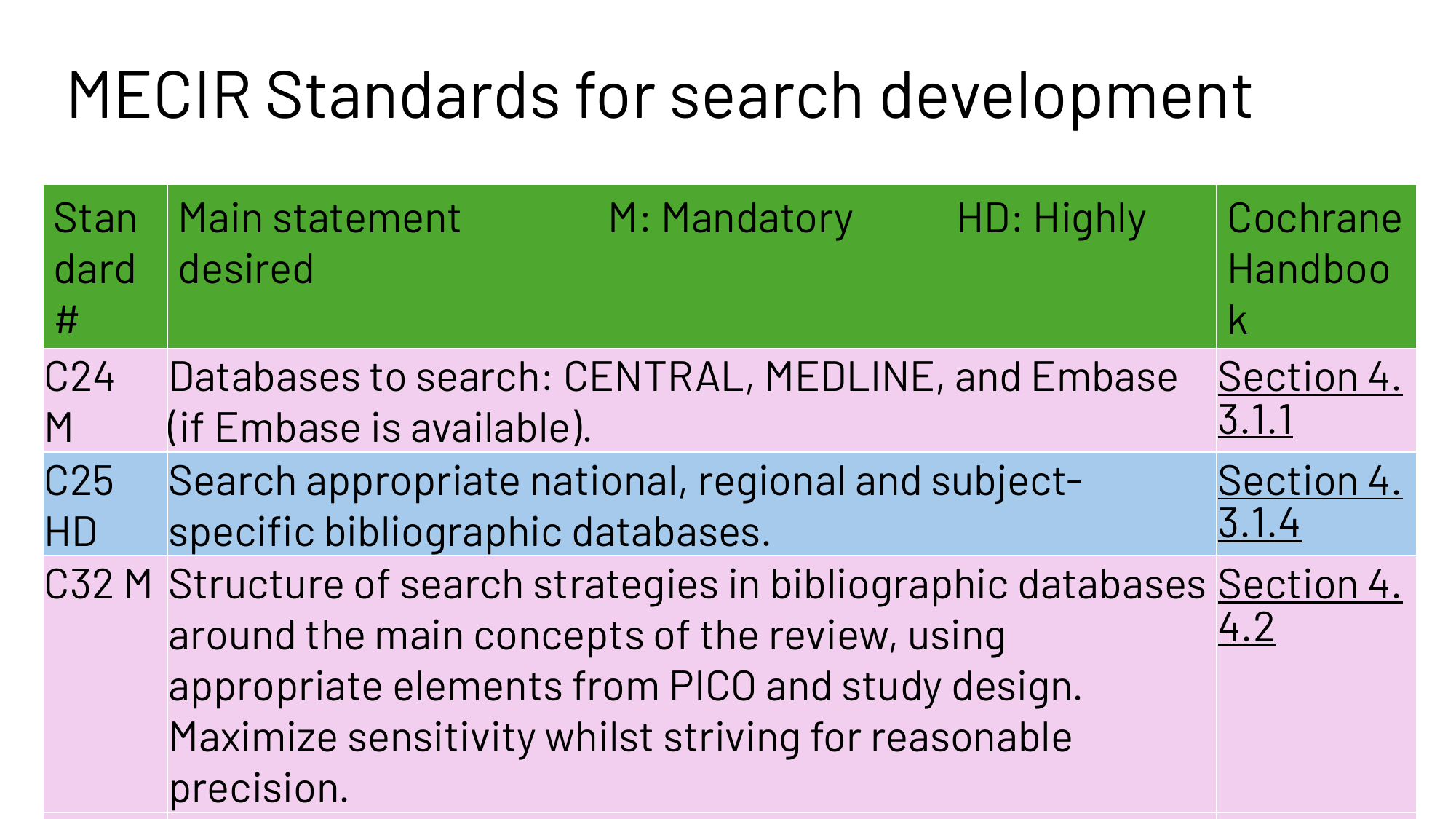

# MECIR Standards for search development
| Standard # | Main statement M: Mandatory HD: Highly desired | Cochrane Handbook |
| --- | --- | --- |
| C24 M | Databases to search: CENTRAL, MEDLINE, and Embase (if Embase is available). | Section 4.3.1.1 |
| C25 HD | Search appropriate national, regional and subject-specific bibliographic databases. | Section 4.3.1.4 |
| C32 M | Structure of search strategies in bibliographic databases around the main concepts of the review, using appropriate elements from PICO and study design. Maximize sensitivity whilst striving for reasonable precision. | Section 4.4.2 |
| C33 M | Use thesaurus terms and keywords: Identify appropriate controlled vocabulary and free-text terms (spelling variants, synonyms, acronyms, truncation and proximity operators). | Section 4.4.4 |
| C34 HD | Use specially designed and tested search filters where appropriate | Section 4.4.7 |
| C35 M | Justify the use of any restrictions in the search strategy on publication date and publication format. | Section 4.4.5 |
9